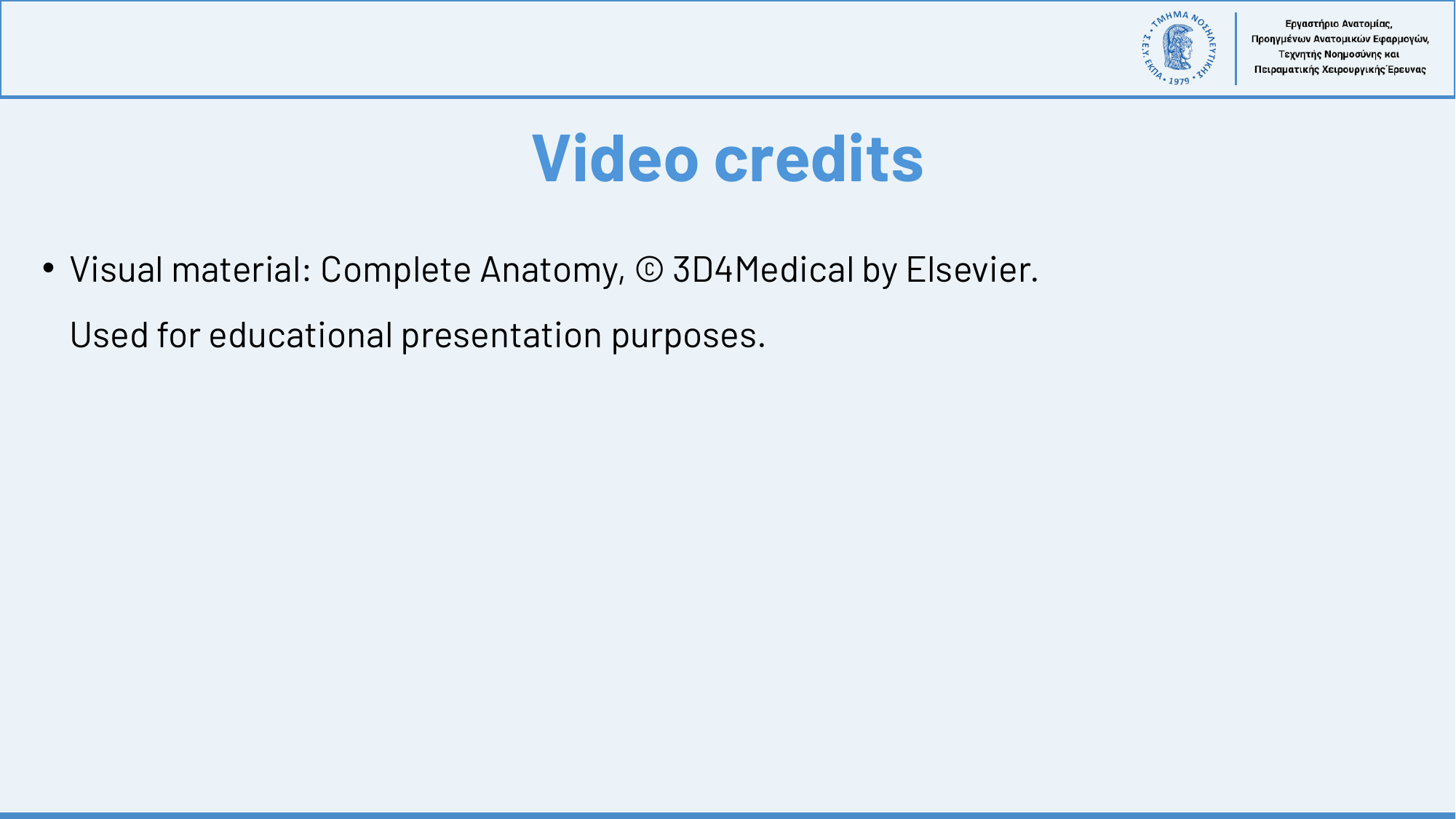

# Video credits
Visual material: Complete Anatomy, © 3D4Medical by Elsevier.
Used for educational presentation purposes.